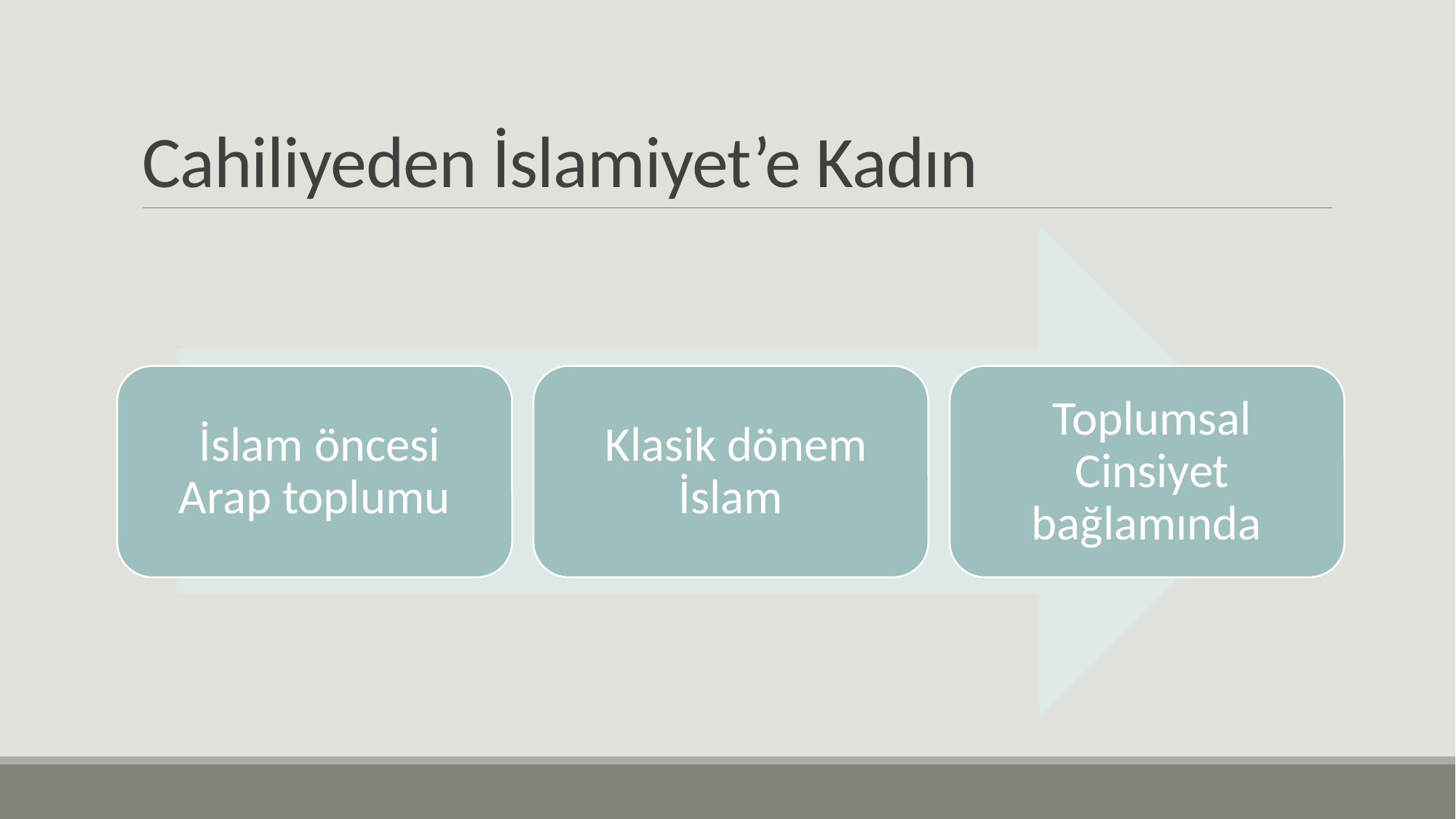

# Cahiliyeden İslamiyet’e Kadın
İslam öncesi Arap toplumu
Klasik dönem İslam
Toplumsal Cinsiyet bağlamında